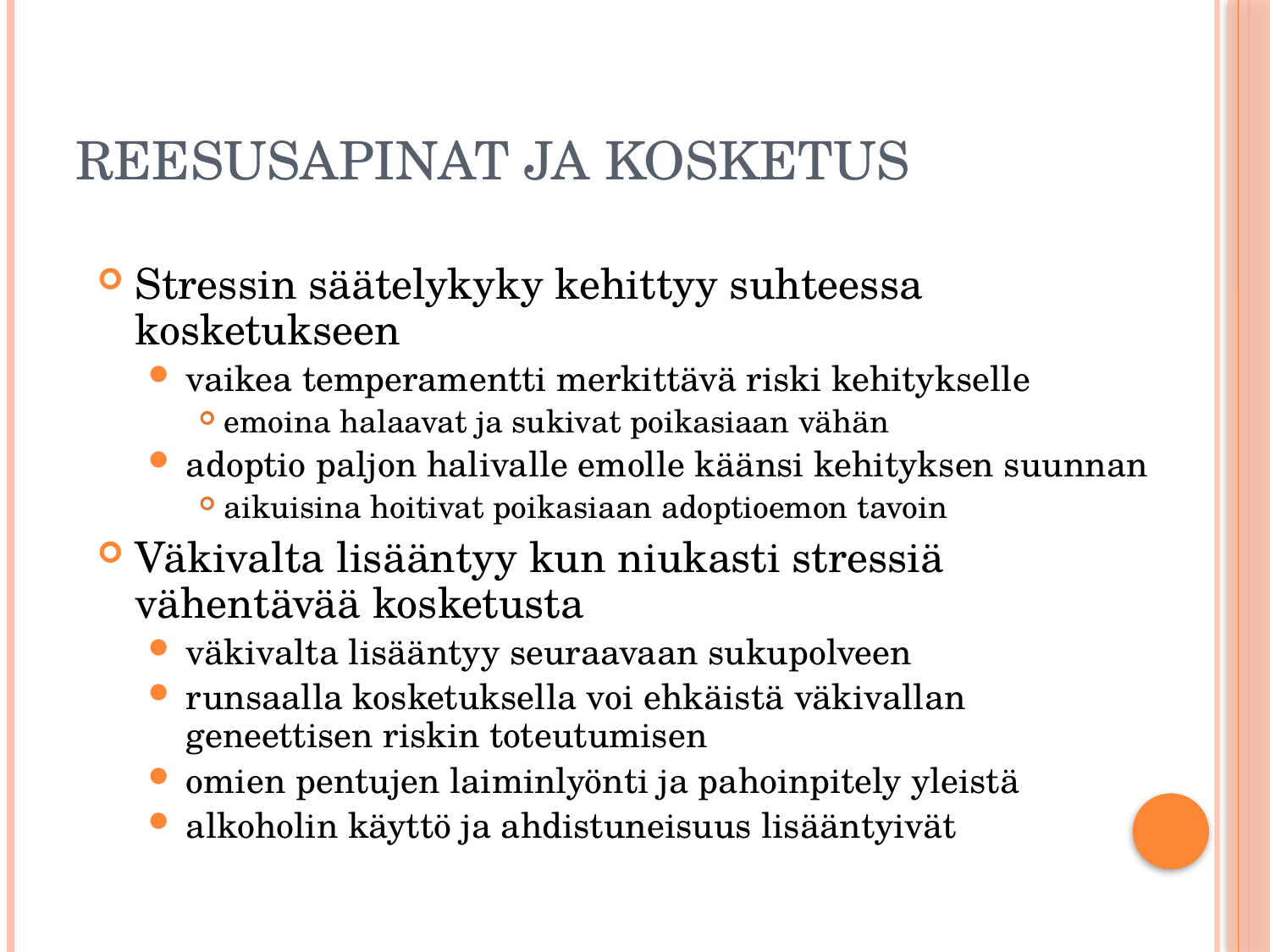

# Reesusapinat ja kosketus
Stressin säätelykyky kehittyy suhteessa kosketukseen
vaikea temperamentti merkittävä riski kehitykselle
emoina halaavat ja sukivat poikasiaan vähän
adoptio paljon halivalle emolle käänsi kehityksen suunnan
aikuisina hoitivat poikasiaan adoptioemon tavoin
Väkivalta lisääntyy kun niukasti stressiä vähentävää kosketusta
väkivalta lisääntyy seuraavaan sukupolveen
runsaalla kosketuksella voi ehkäistä väkivallan geneettisen riskin toteutumisen
omien pentujen laiminlyönti ja pahoinpitely yleistä
alkoholin käyttö ja ahdistuneisuus lisääntyivät